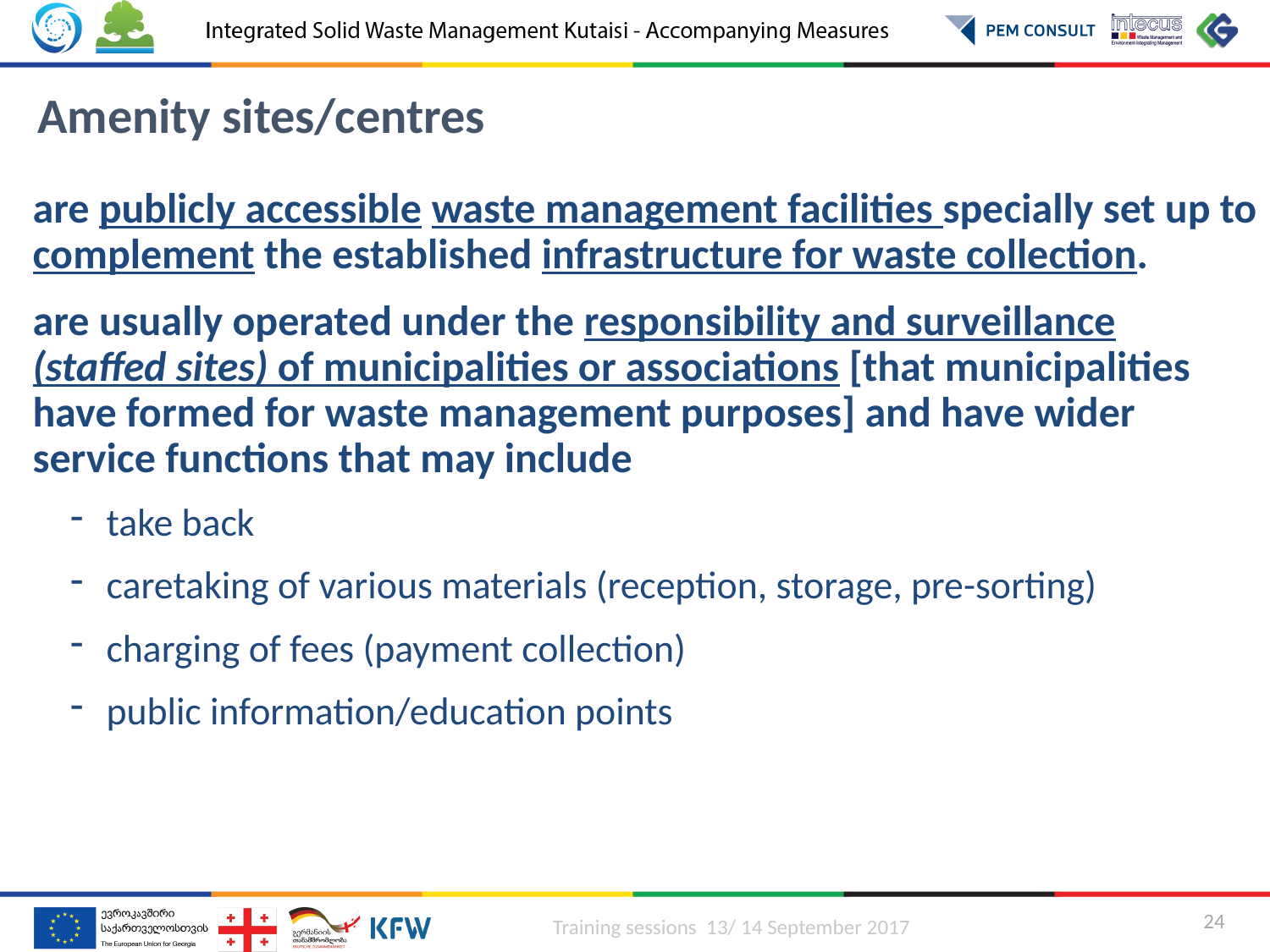

Amenity sites/centres
are publicly accessible waste management facilities specially set up to complement the established infrastructure for waste collection.
are usually operated under the responsibility and surveillance (staffed sites) of municipalities or associations [that municipalities have formed for waste management purposes] and have wider service functions that may include
take back
caretaking of various materials (reception, storage, pre-sorting)
charging of fees (payment collection)
public information/education points
Training sessions  13/ 14 September 2017
24